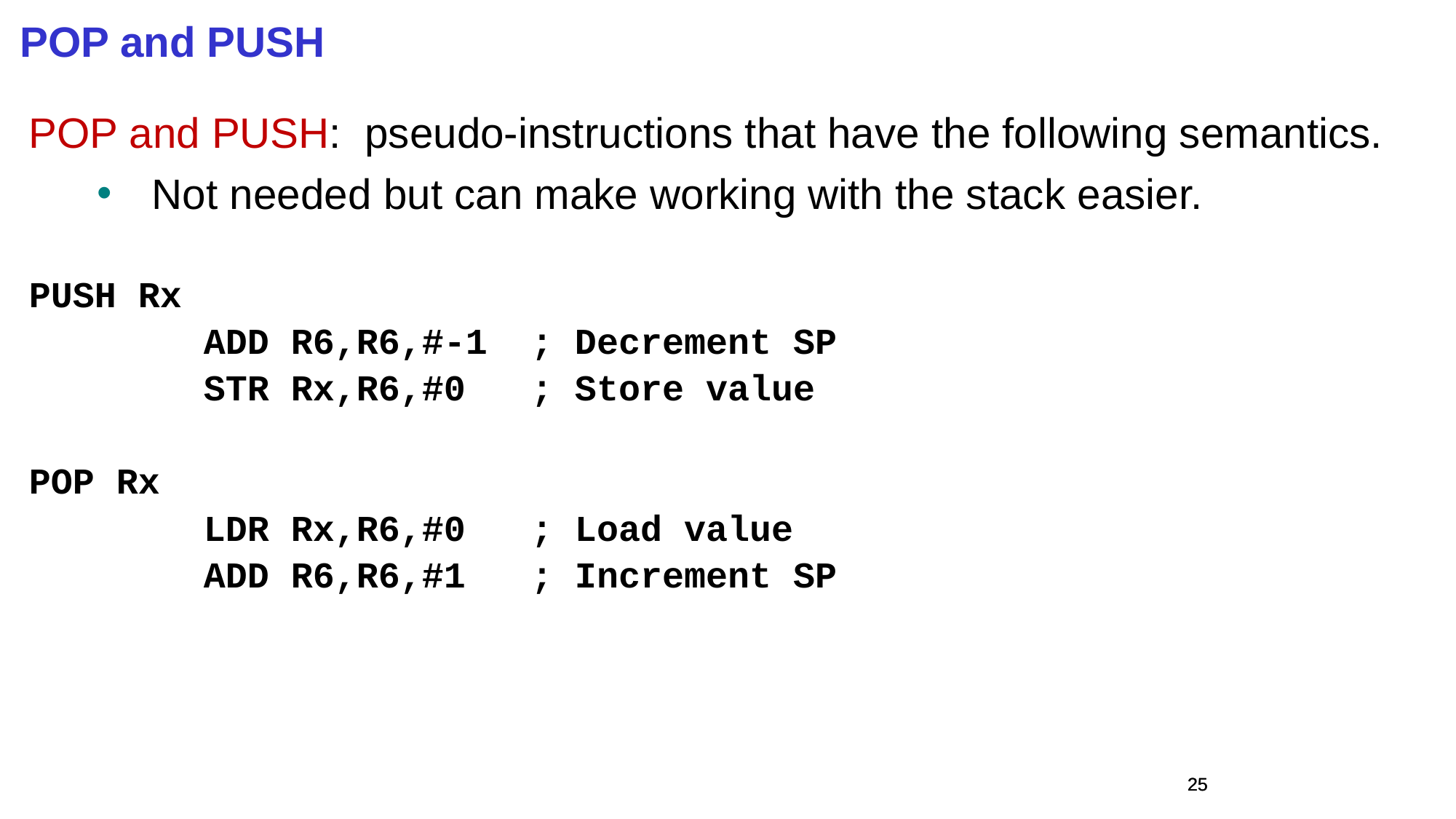

POP and PUSH
POP and PUSH:  pseudo-instructions that have the following semantics.
Not needed but can make working with the stack easier.

PUSH Rx
        ADD R6,R6,#-1  ; Decrement SP
        STR Rx,R6,#0   ; Store value

POP Rx
        LDR Rx,R6,#0   ; Load value
        ADD R6,R6,#1   ; Increment SP

25
25